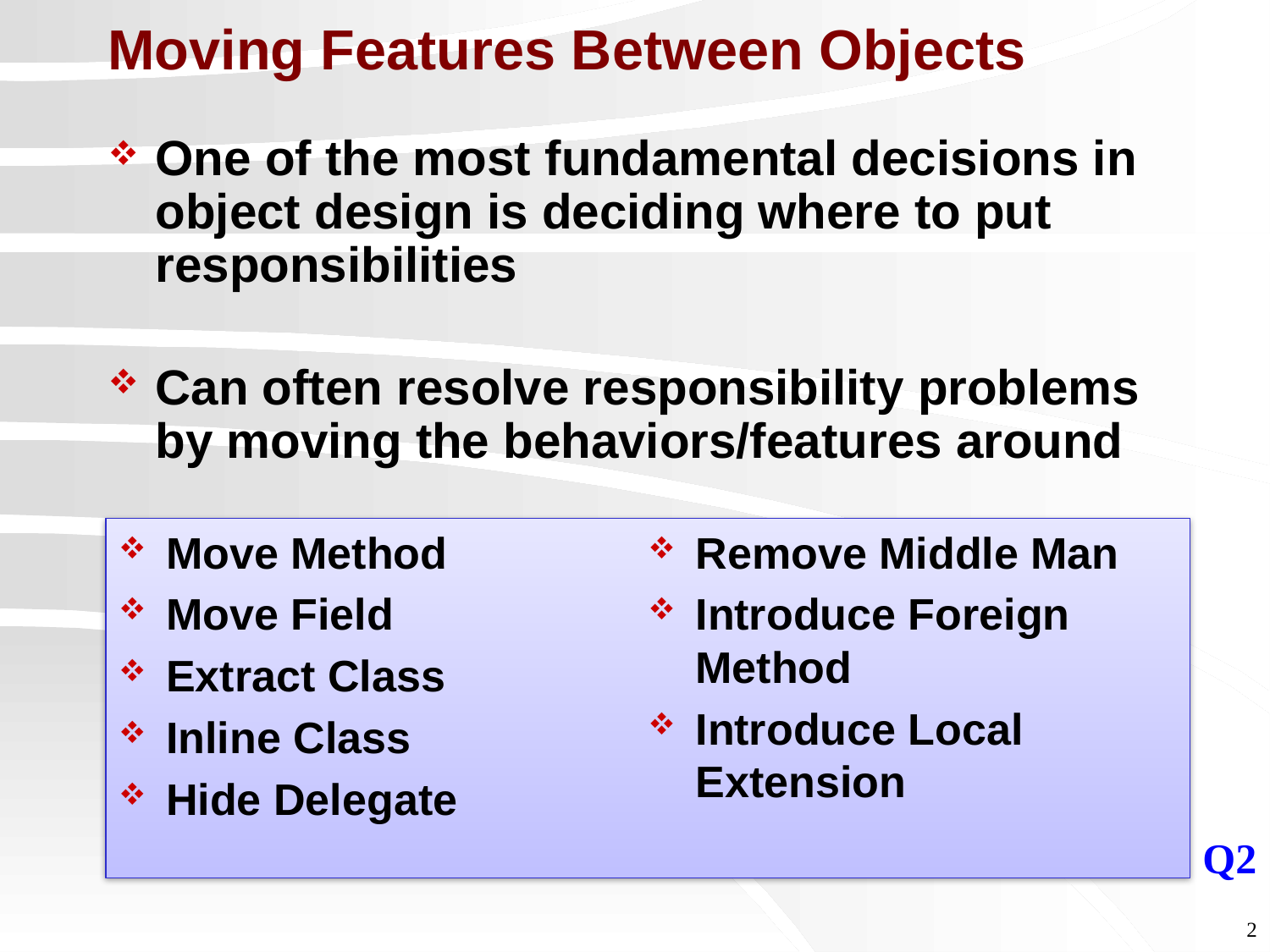

# Moving Features Between Objects
One of the most fundamental decisions in object design is deciding where to put responsibilities
Can often resolve responsibility problems by moving the behaviors/features around
Move Method
Move Field
Extract Class
Inline Class
Hide Delegate
Remove Middle Man
Introduce Foreign Method
Introduce Local Extension
Q2